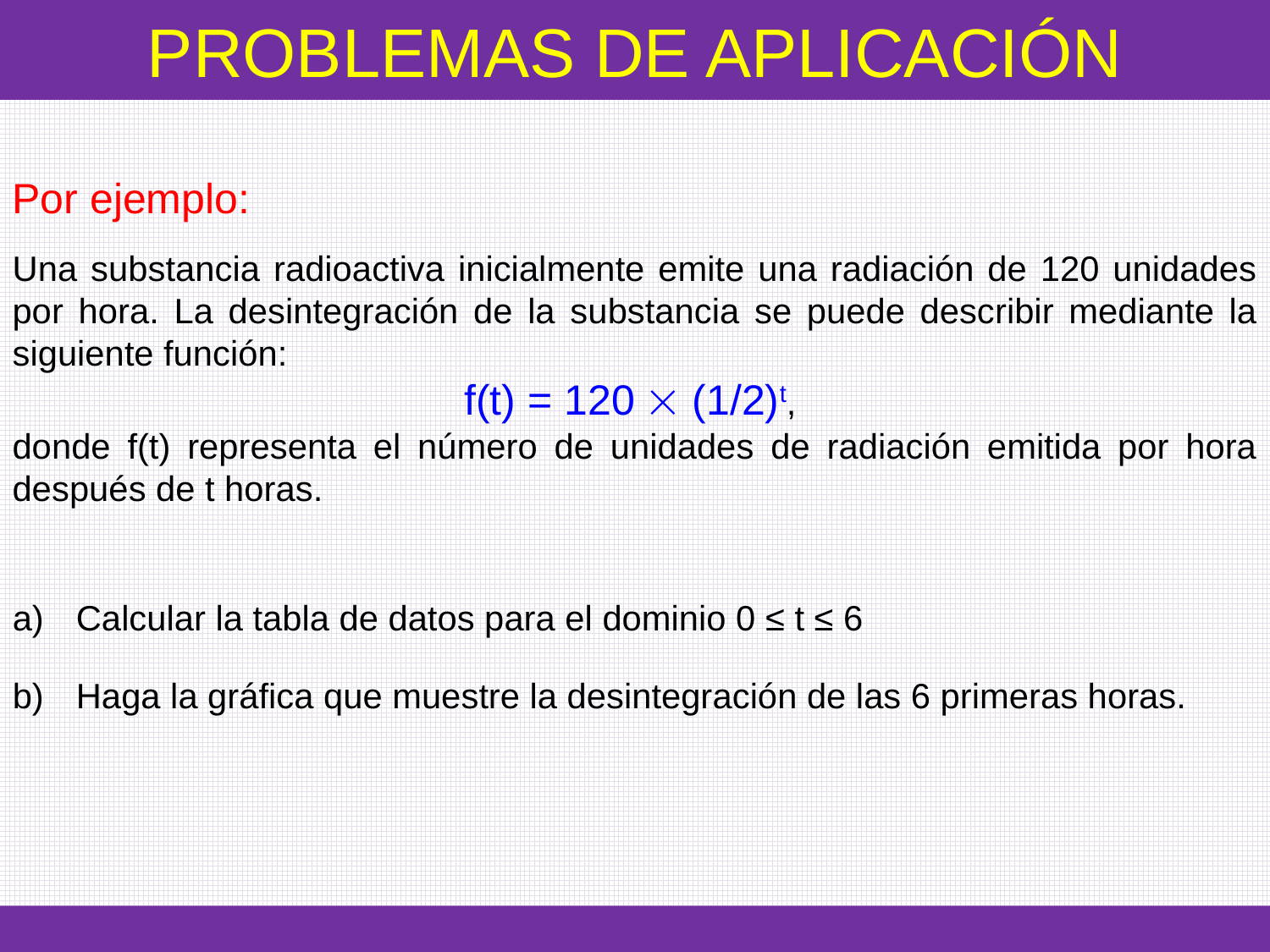

PROBLEMAS DE APLICACIÓN
Por ejemplo:
Una substancia radioactiva inicialmente emite una radiación de 120 unidades por hora. La desintegración de la substancia se puede describir mediante la siguiente función:
f(t) = 120 × (1/2)t,
donde f(t) representa el número de unidades de radiación emitida por hora después de t horas.
Calcular la tabla de datos para el dominio 0 ≤ t ≤ 6
Haga la gráfica que muestre la desintegración de las 6 primeras horas.